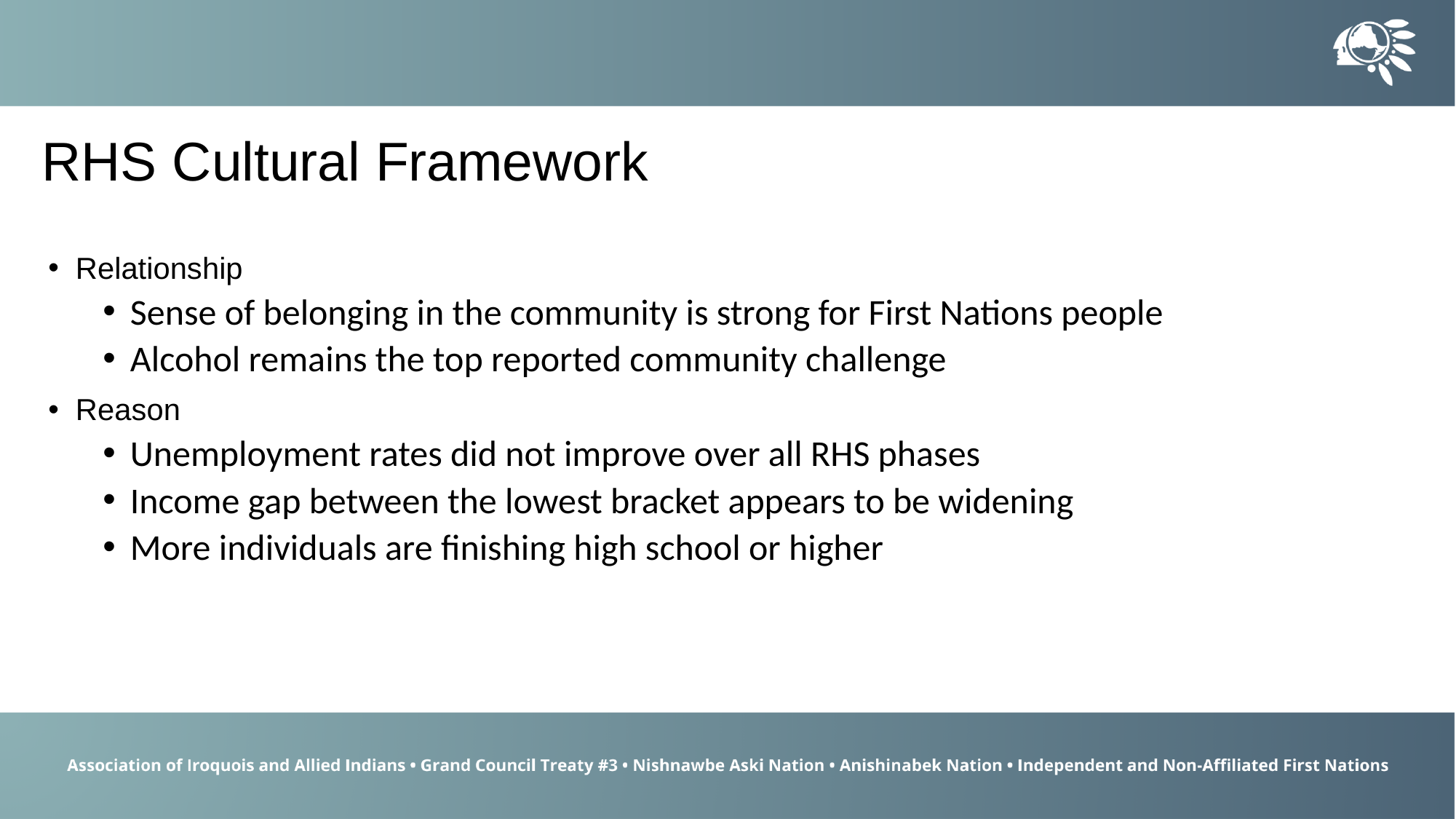

RHS Cultural Framework
Relationship
Sense of belonging in the community is strong for First Nations people
Alcohol remains the top reported community challenge
Reason
Unemployment rates did not improve over all RHS phases
Income gap between the lowest bracket appears to be widening
More individuals are finishing high school or higher